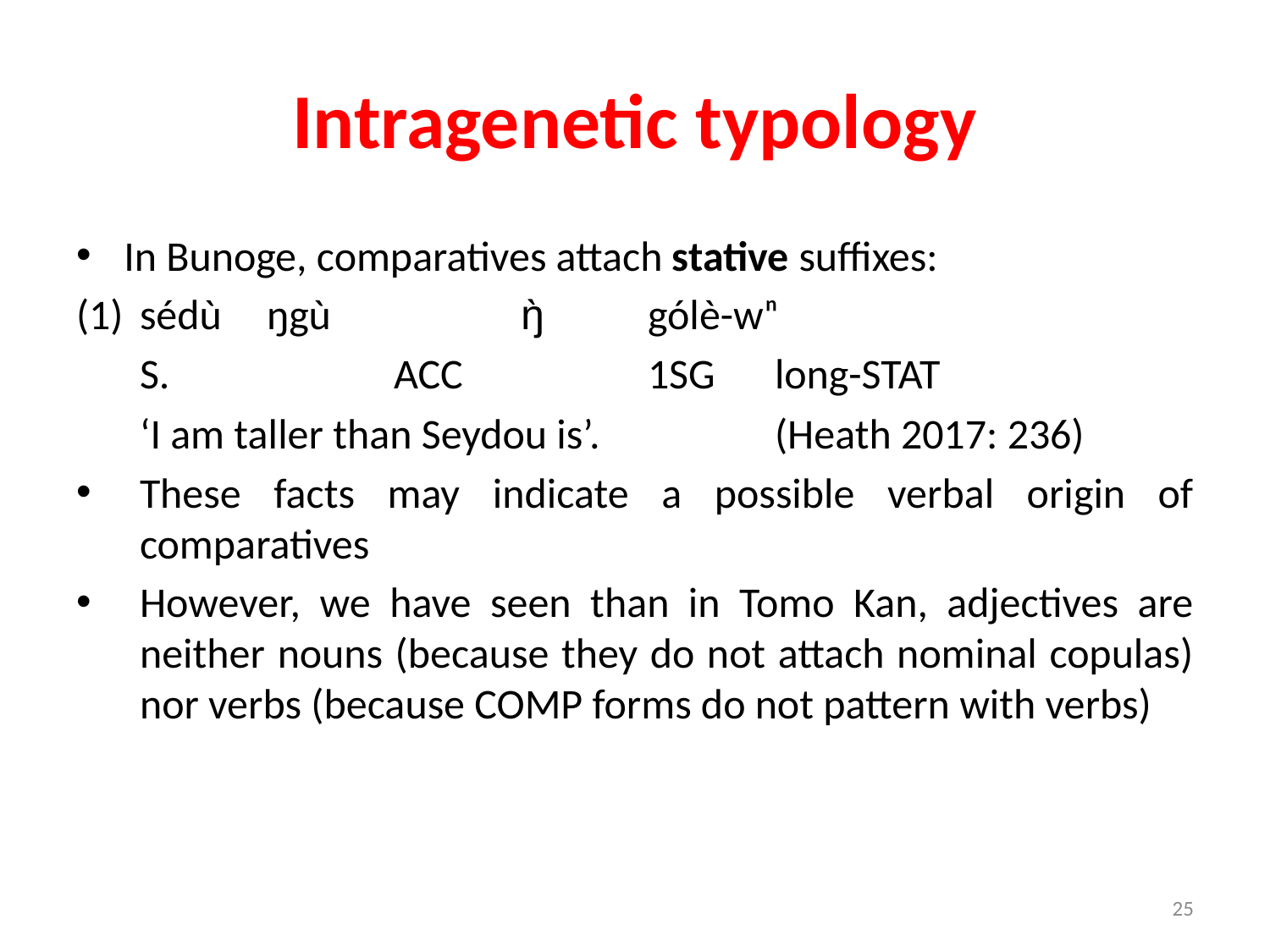

# Intragenetic typology
In Bunoge, comparatives attach stative suffixes:
sédù	ŋgù		ŋ̀	gólè-wⁿ
	S.		ACC		1SG	long-STAT
	‘I am taller than Seydou is’.		(Heath 2017: 236)
These facts may indicate a possible verbal origin of comparatives
However, we have seen than in Tomo Kan, adjectives are neither nouns (because they do not attach nominal copulas) nor verbs (because COMP forms do not pattern with verbs)
25